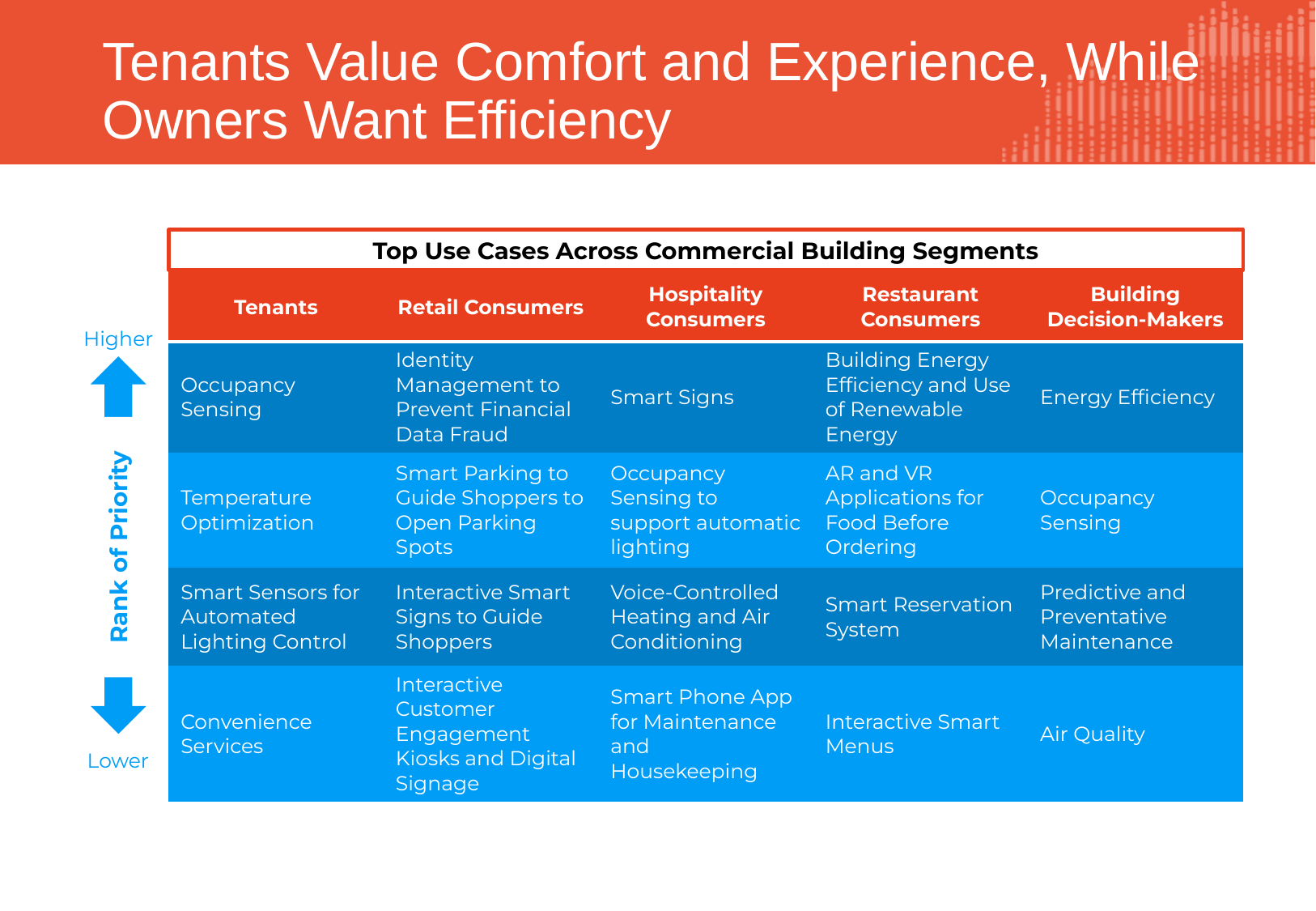

# Tenants Value Comfort and Experience, While Owners Want Efficiency
Top Use Cases Across Commercial Building Segments
| Tenants | Retail Consumers | Hospitality Consumers | Restaurant Consumers | Building Decision-Makers |
| --- | --- | --- | --- | --- |
| Occupancy Sensing | Identity Management to Prevent Financial Data Fraud | Smart Signs | Building Energy Efficiency and Use of Renewable Energy | Energy Efficiency |
| Temperature Optimization | Smart Parking to Guide Shoppers to Open Parking Spots | Occupancy Sensing to support automatic lighting | AR and VR Applications for Food Before Ordering | Occupancy Sensing |
| Smart Sensors for Automated Lighting Control | Interactive Smart Signs to Guide Shoppers | Voice-Controlled Heating and Air Conditioning | Smart Reservation System | Predictive and Preventative Maintenance |
| Convenience Services | Interactive Customer Engagement Kiosks and Digital Signage | Smart Phone App for Maintenance and Housekeeping | Interactive Smart Menus | Air Quality |
Higher

Rank of Priority

Lower